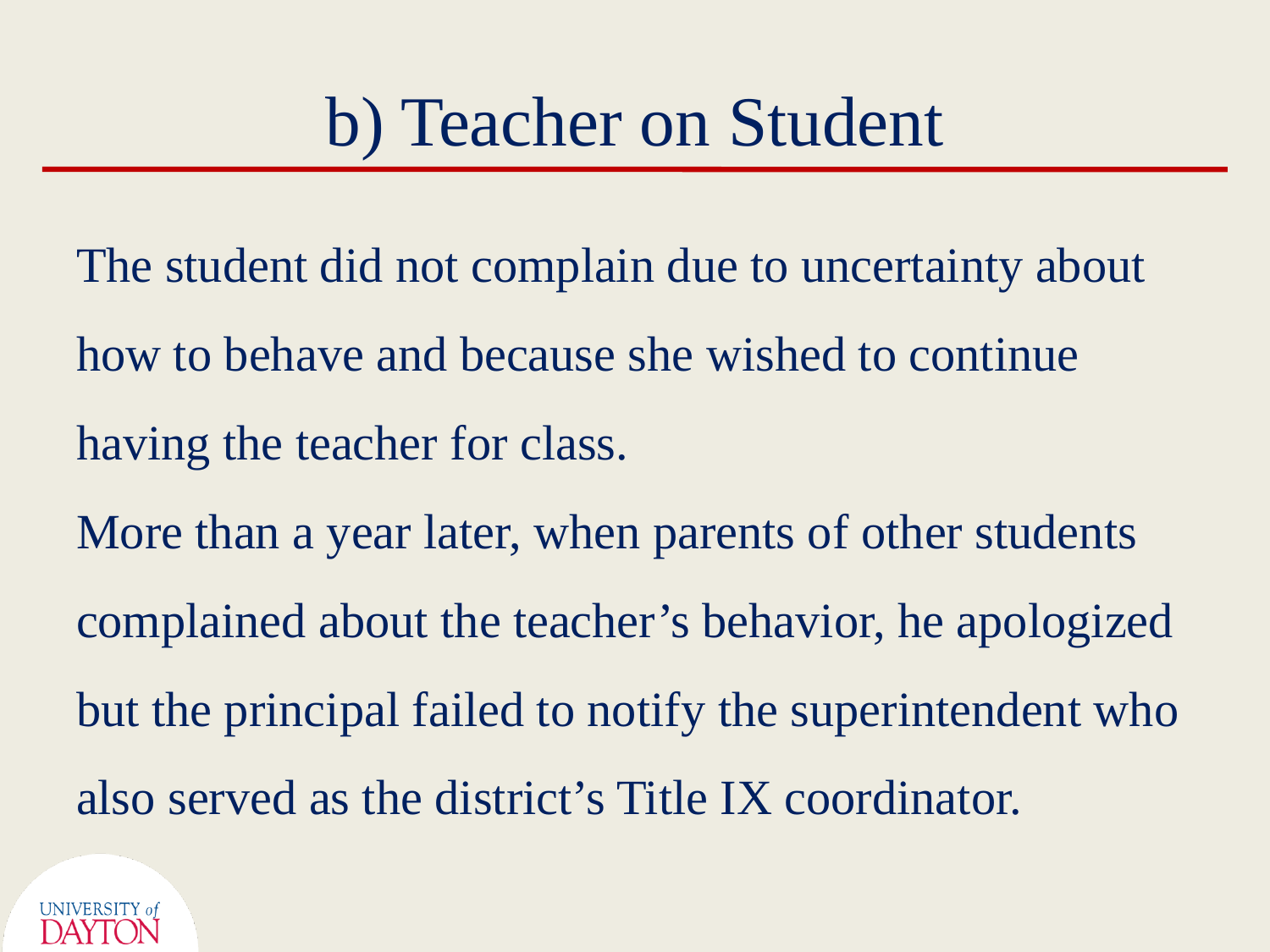

# b) Teacher on Student
The student did not complain due to uncertainty about how to behave and because she wished to continue having the teacher for class.
More than a year later, when parents of other students complained about the teacher’s behavior, he apologized but the principal failed to notify the superintendent who also served as the district’s Title IX coordinator.